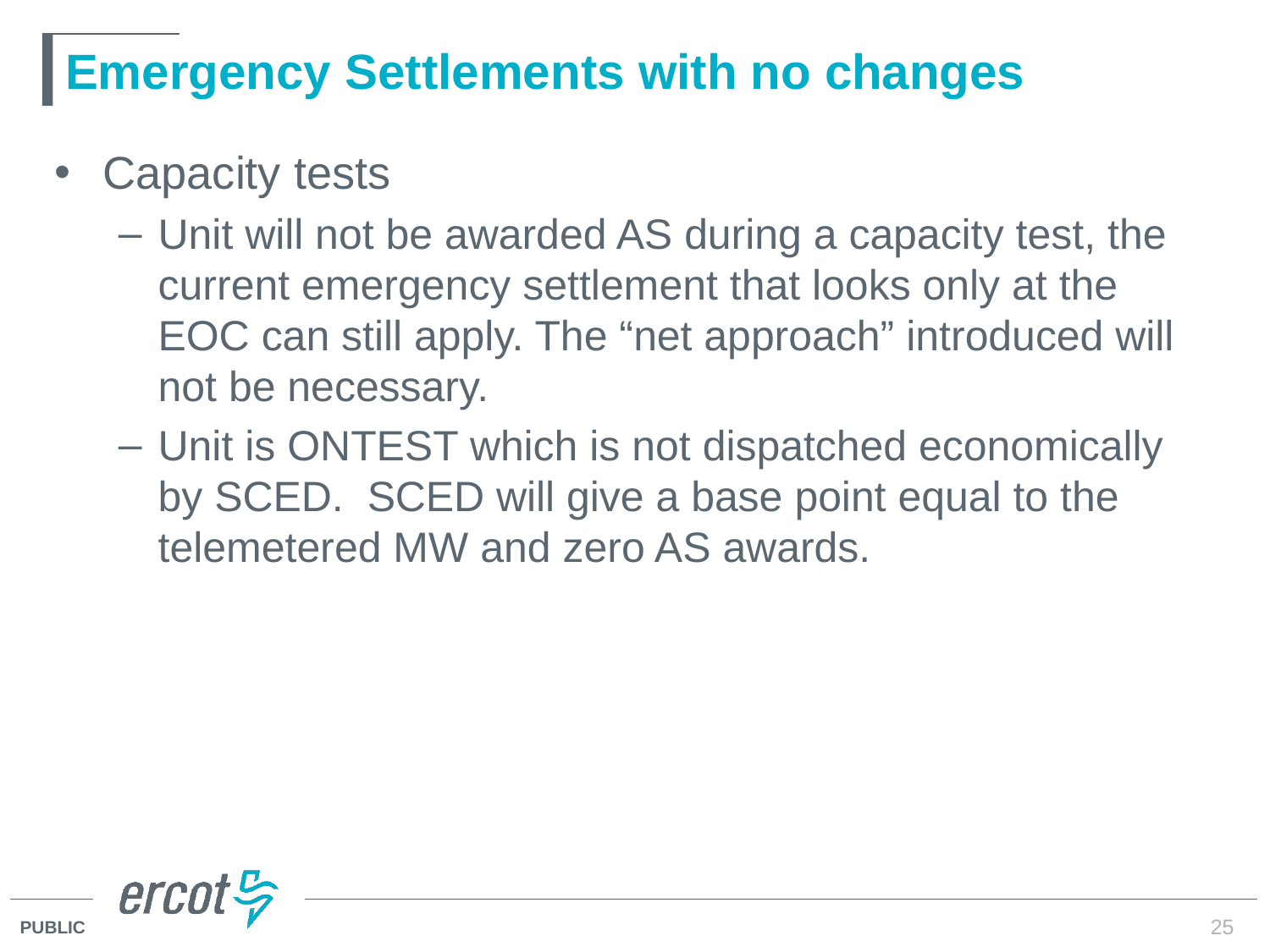

# Emergency Settlements with no changes
Capacity tests
Unit will not be awarded AS during a capacity test, the current emergency settlement that looks only at the EOC can still apply. The “net approach” introduced will not be necessary.
Unit is ONTEST which is not dispatched economically by SCED.  SCED will give a base point equal to the telemetered MW and zero AS awards.

25